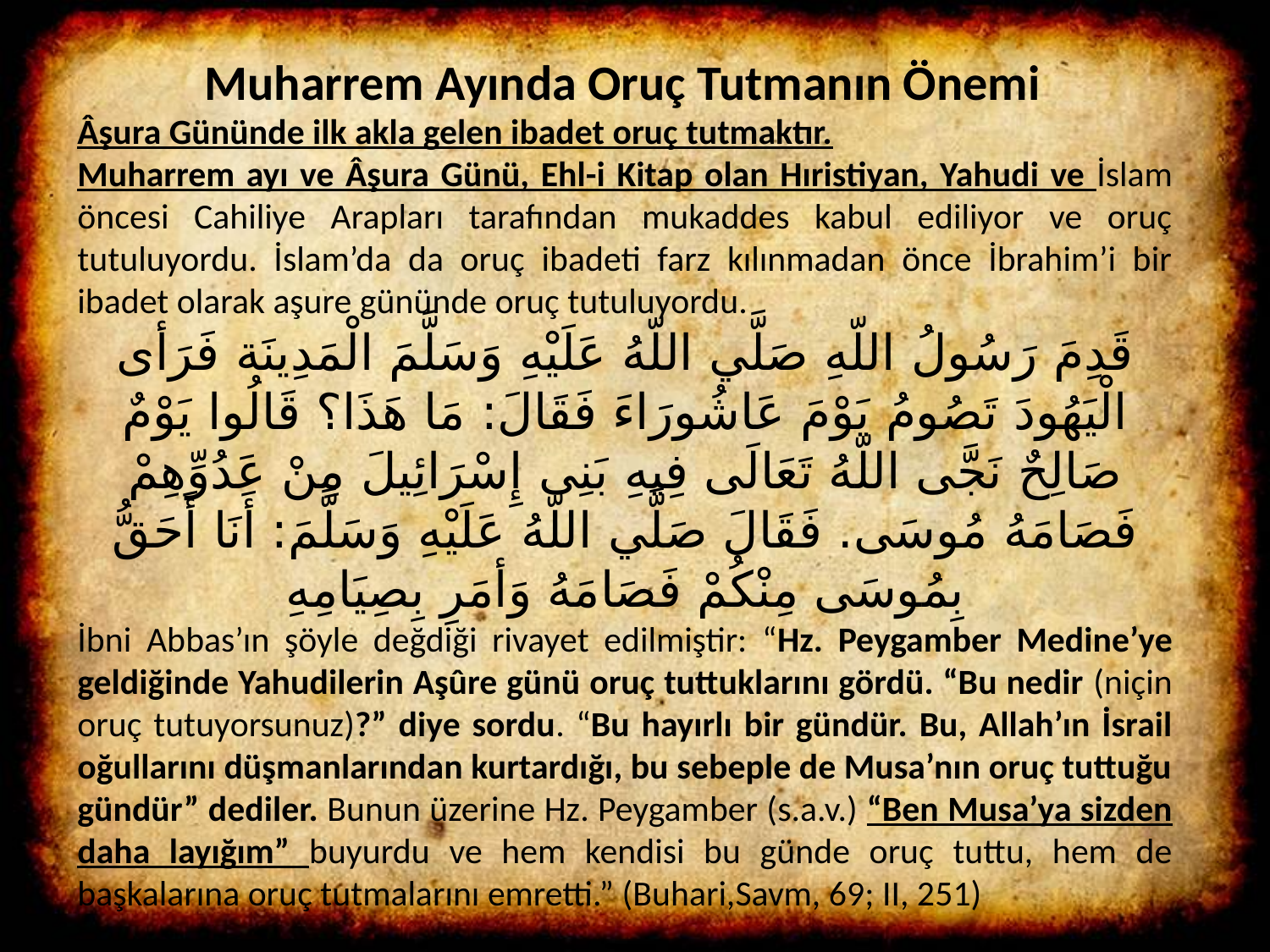

Muharrem Ayında Oruç Tutmanın Önemi
Âşura Gününde ilk akla gelen ibadet oruç tutmaktır.
Muharrem ayı ve Âşura Günü, Ehl-i Kitap olan Hıristiyan, Yahudi ve İslam öncesi Cahiliye Arapları tarafından mukaddes kabul ediliyor ve oruç tutuluyordu. İslam’da da oruç ibadeti farz kılınmadan önce İbrahim’i bir ibadet olarak aşure gününde oruç tutuluyordu.
قَدِمَ رَسُولُ اللّهِ صَلَّي اللّهُ عَلَيْهِ وَسَلَّمَ الْمَدِينَة فَرَأى الْيَهُودَ تَصُومُ يَوْمَ عَاشُورَاءَ فَقَالَ: مَا هَذَا؟ قَالُوا يَوْمٌ صَالِحٌ نَجَّى اللّهُ تَعَالَى فِيهِ بَنِى إِسْرَائِيلَ مِنْ عَدُوِّهِمْ فَصَامَهُ مُوسَى. فَقَالَ صَلَّي اللّهُ عَلَيْهِ وَسَلَّمَ: أَنَا أَحَقُّ بِمُوسَى مِنْكُمْ فَصَامَهُ وَأمَرِ بِصِيَامِهِ
İbni Abbas’ın şöyle değdiği rivayet edilmiştir: “Hz. Peygamber Medine’ye geldiğinde Yahudilerin Aşûre günü oruç tuttuklarını gördü. “Bu nedir (niçin oruç tutuyorsunuz)?” diye sordu. “Bu hayırlı bir gündür. Bu, Allah’ın İsrail oğullarını düşmanlarından kurtardığı, bu sebeple de Musa’nın oruç tuttuğu gündür” dediler. Bunun üzerine Hz. Peygamber (s.a.v.) “Ben Musa’ya sizden daha layığım” buyurdu ve hem kendisi bu günde oruç tuttu, hem de başkalarına oruç tutmalarını emretti.” (Buhari,Savm, 69; II, 251)